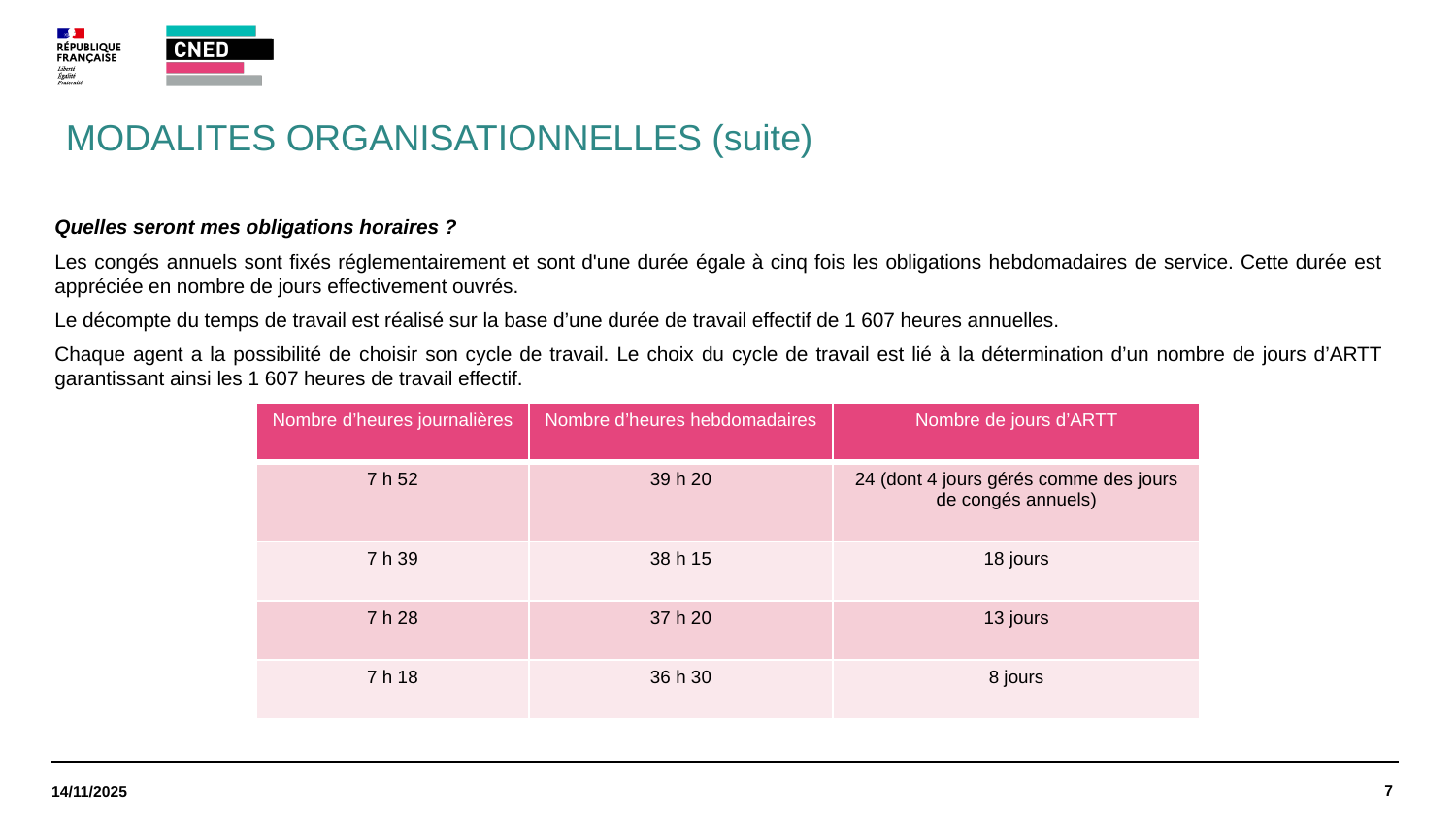

MODALITES ORGANISATIONNELLES (suite)

Quelles seront mes obligations horaires ?
Les congés annuels sont fixés réglementairement et sont d'une durée égale à cinq fois les obligations hebdomadaires de service. Cette durée est appréciée en nombre de jours effectivement ouvrés.
Le décompte du temps de travail est réalisé sur la base d’une durée de travail effectif de 1 607 heures annuelles.
Chaque agent a la possibilité de choisir son cycle de travail. Le choix du cycle de travail est lié à la détermination d’un nombre de jours d’ARTT garantissant ainsi les 1 607 heures de travail effectif.

| Nombre d’heures journalières | Nombre d’heures hebdomadaires | Nombre de jours d’ARTT |
| --- | --- | --- |
| 7 h 52 | 39 h 20 | 24 (dont 4 jours gérés comme des jours de congés annuels) |
| 7 h 39 | 38 h 15 | 18 jours |
| 7 h 28 | 37 h 20 | 13 jours |
| 7 h 18 | 36 h 30 | 8 jours |
7
14/11/2025